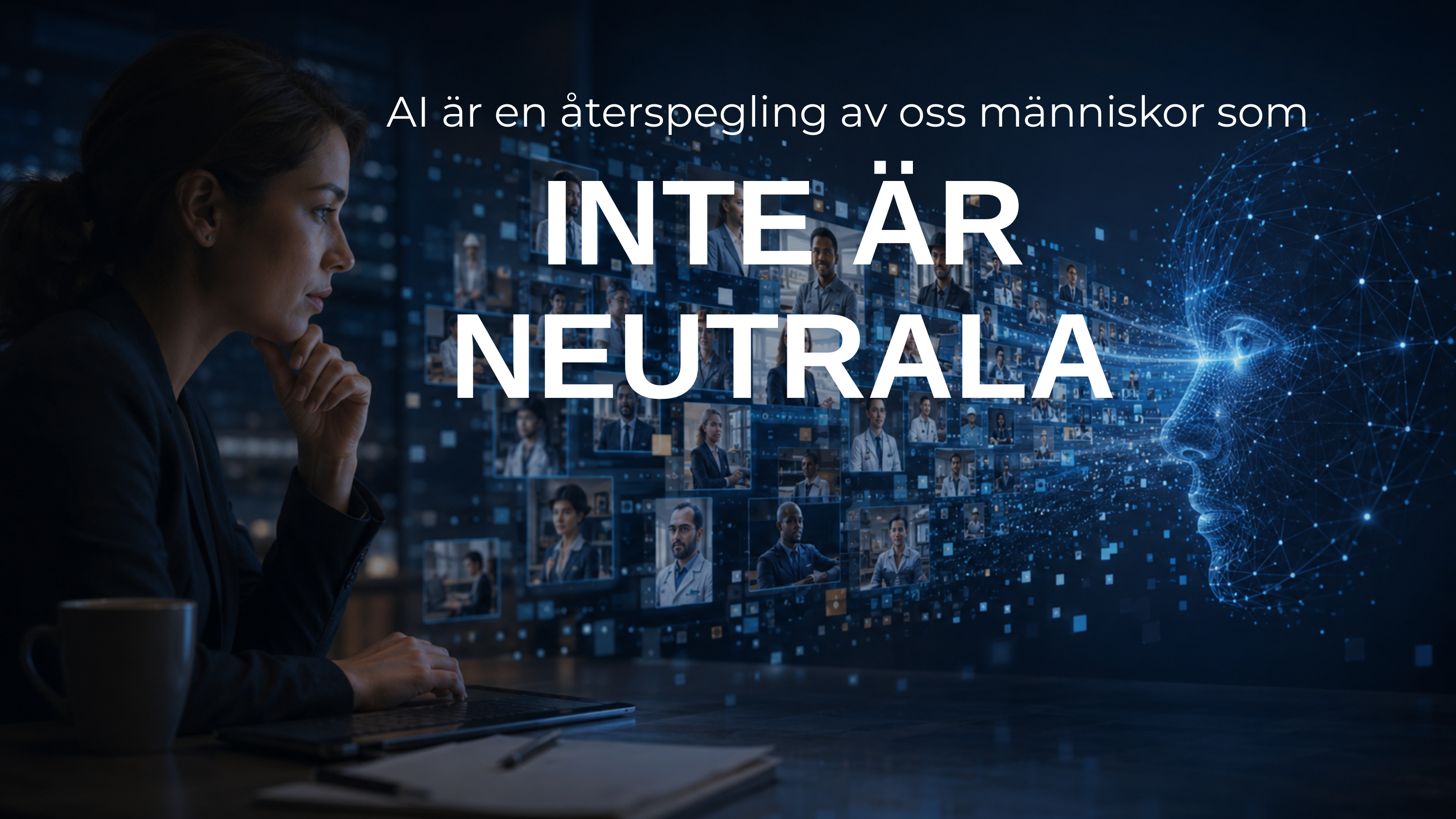

AI är en återspegling av oss människor som
INTE ÄR NEUTRALA